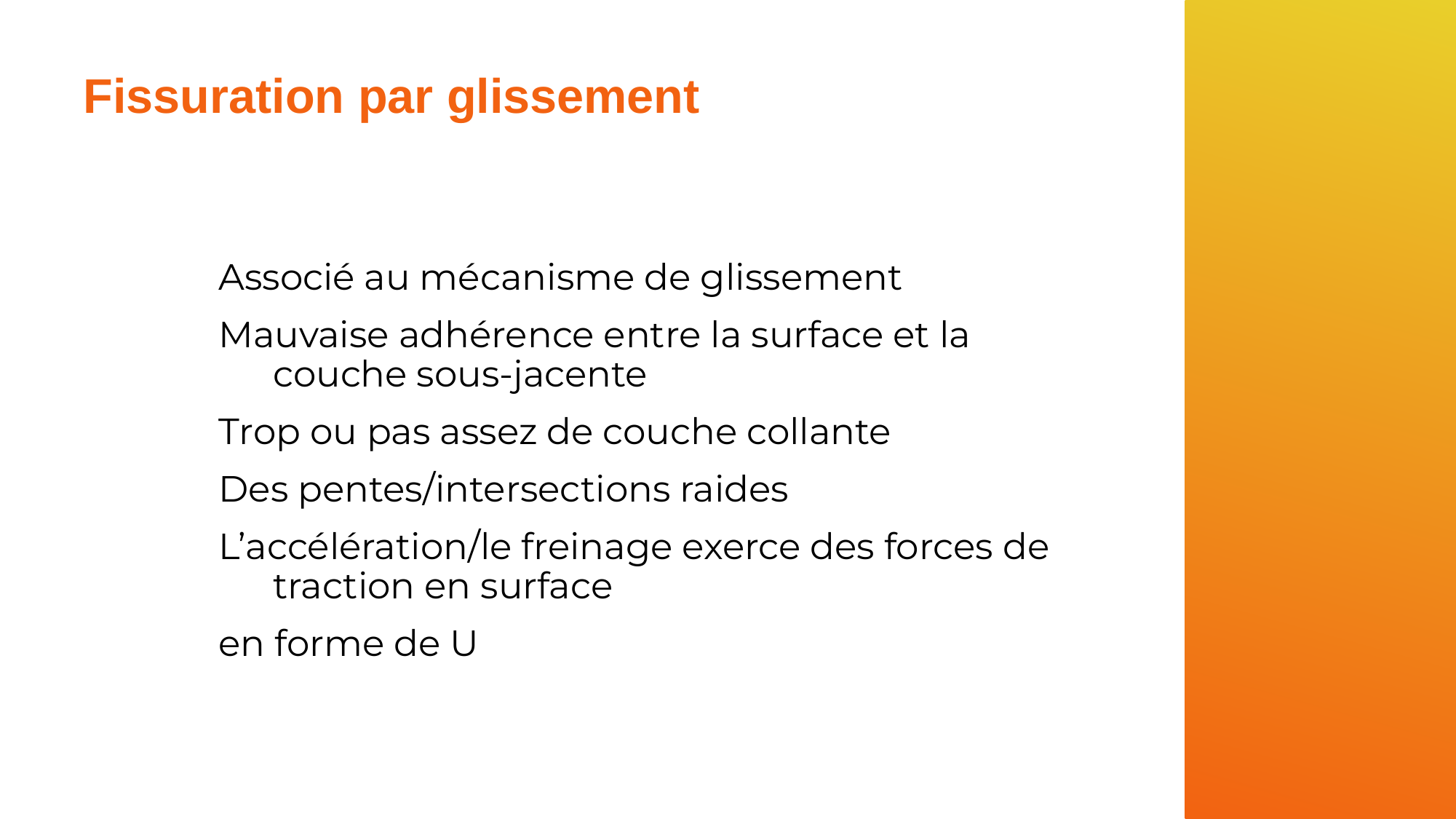

# Fissuration par glissement
Associé au mécanisme de glissement
Mauvaise adhérence entre la surface et la couche sous-jacente
Trop ou pas assez de couche collante
Des pentes/intersections raides
L’accélération/le freinage exerce des forces de traction en surface
en forme de U